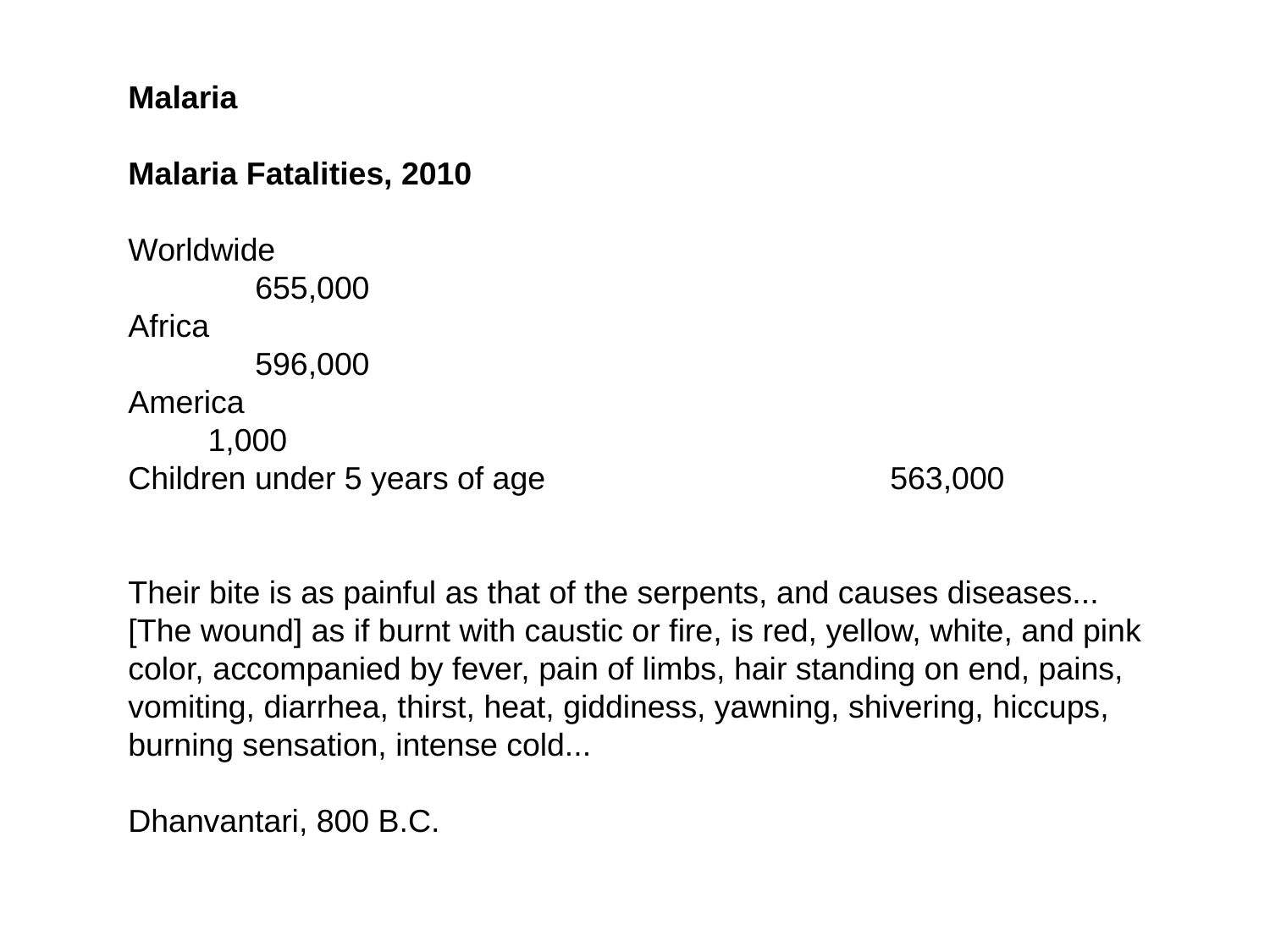

Malaria

Malaria Fatalities, 2010

Worldwide								655,000
Africa									596,000
America								           1,000
Children under 5 years of age            		563,000

Their bite is as painful as that of the serpents, and causes diseases... [The wound] as if burnt with caustic or fire, is red, yellow, white, and pink color, accompanied by fever, pain of limbs, hair standing on end, pains, vomiting, diarrhea, thirst, heat, giddiness, yawning, shivering, hiccups, burning sensation, intense cold...

Dhanvantari, 800 B.C.